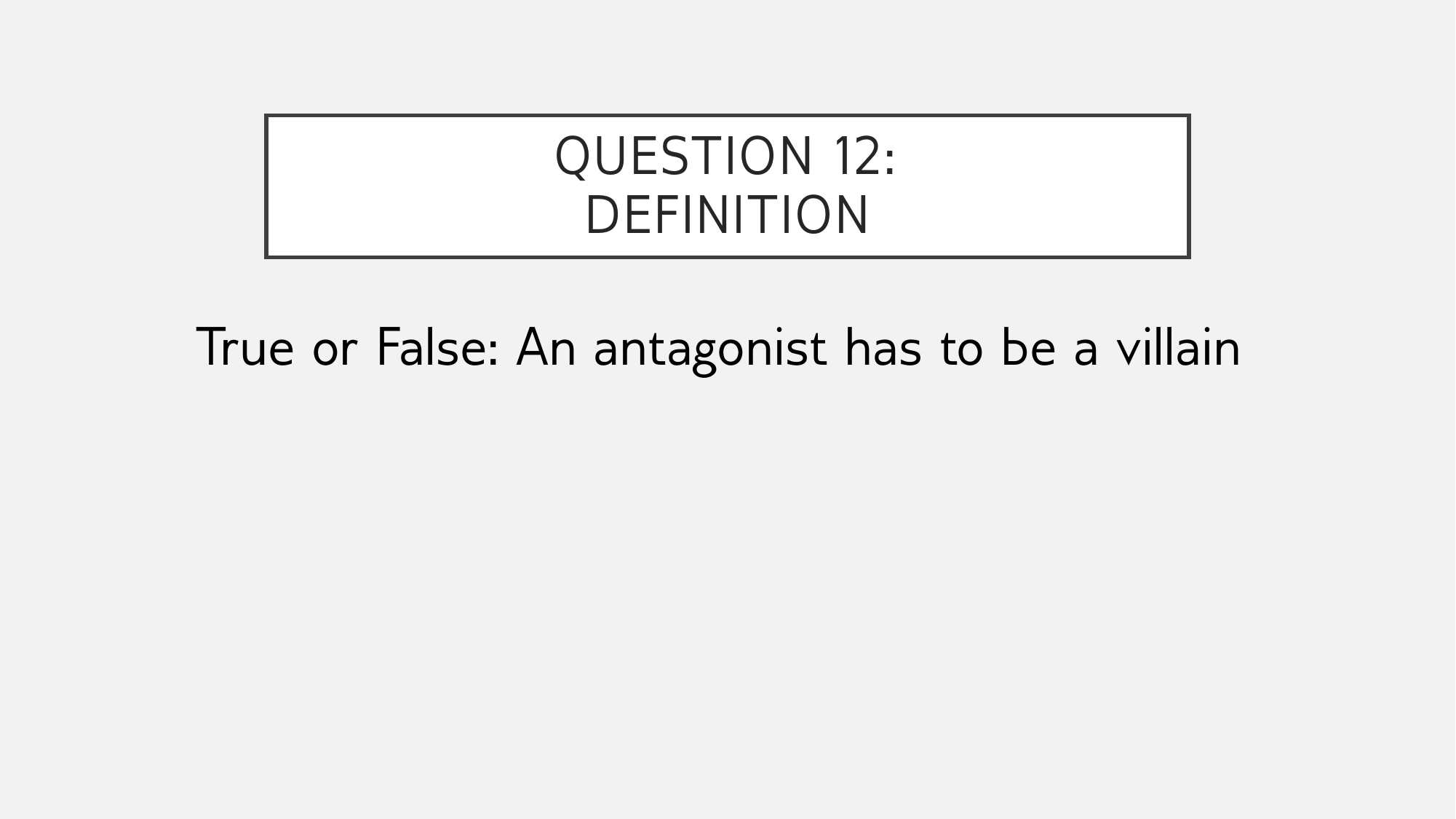

# Question 12: Definition
True or False: An antagonist has to be a villain